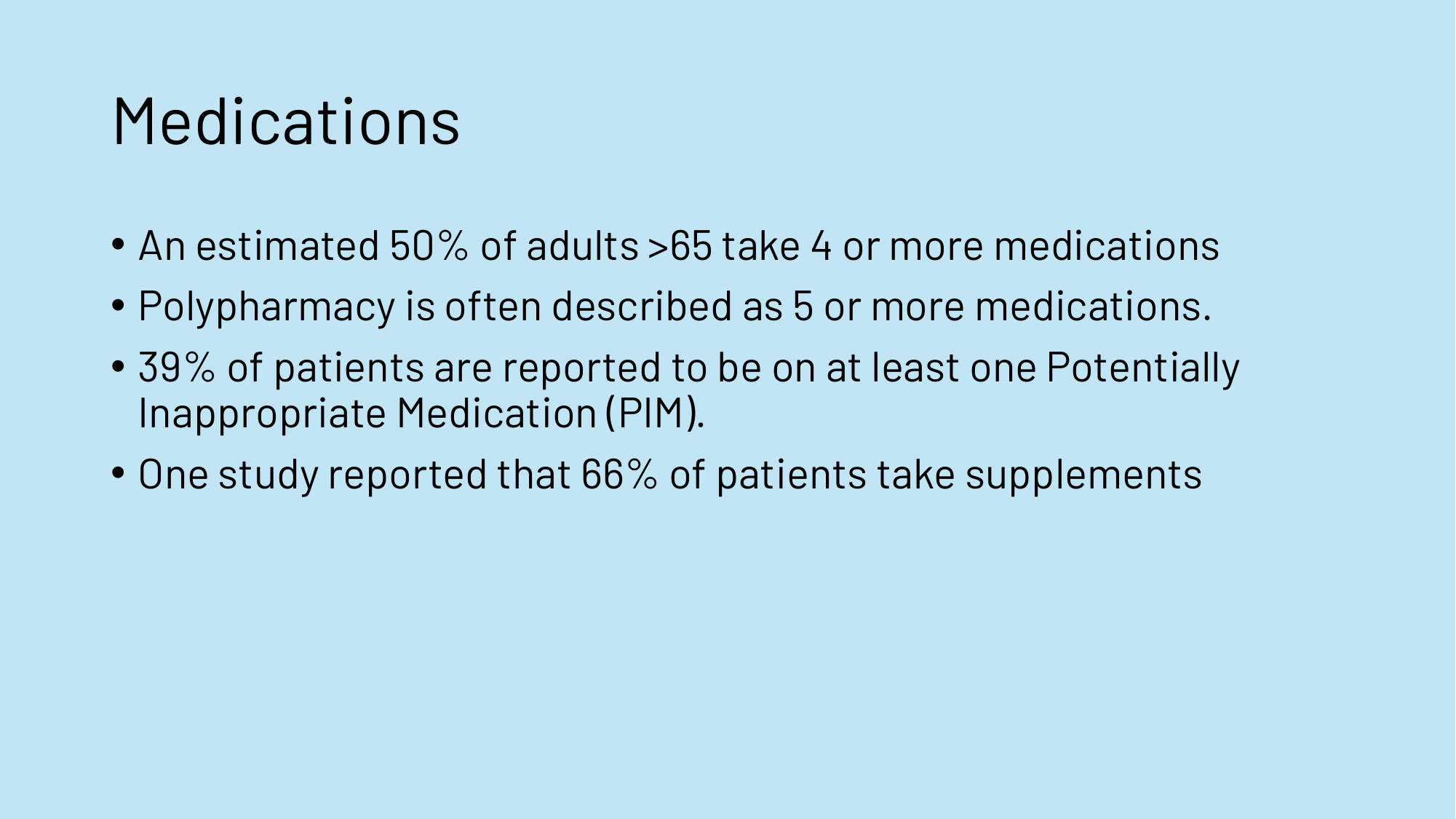

# Medications
An estimated 50% of adults >65 take 4 or more medications
Polypharmacy is often described as 5 or more medications.
39% of patients are reported to be on at least one Potentially Inappropriate Medication (PIM).
One study reported that 66% of patients take supplements